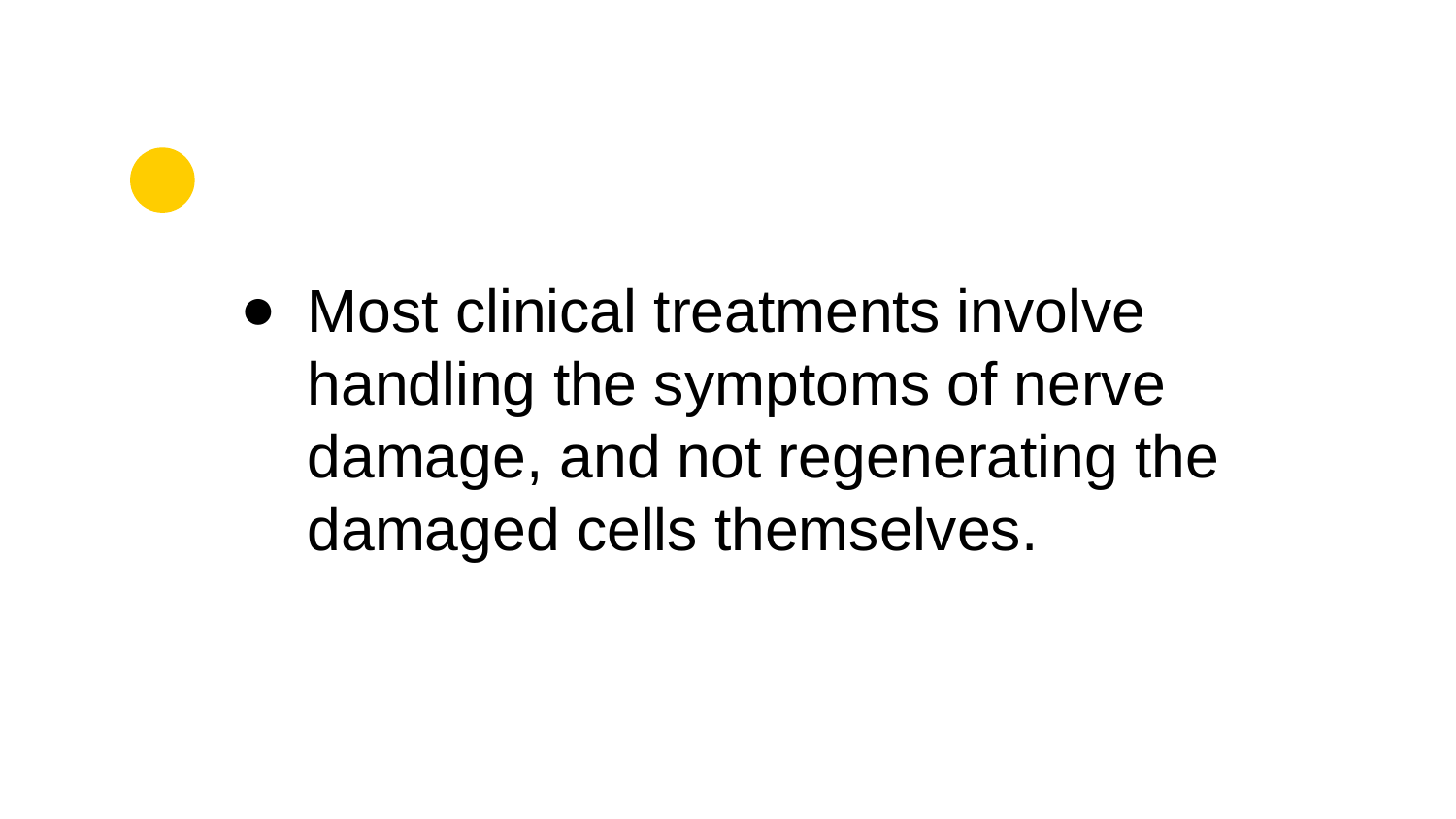

#
Most clinical treatments involve handling the symptoms of nerve damage, and not regenerating the damaged cells themselves.